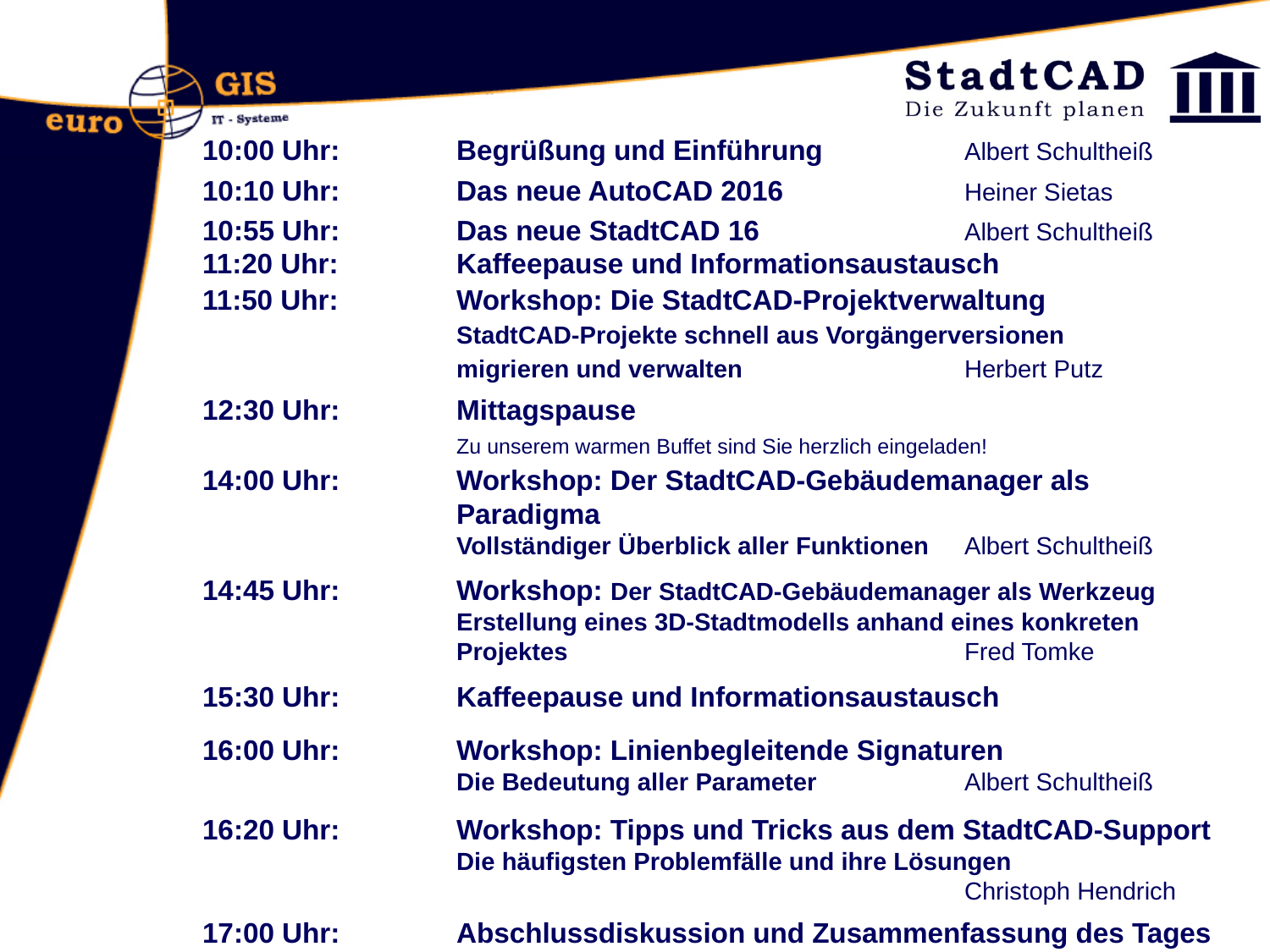

10:00 Uhr: 	Begrüßung und Einführung		Albert Schultheiß

10:10 Uhr: 	Das neue AutoCAD 2016		Heiner Sietas
10:55 Uhr: 	Das neue StadtCAD 16		Albert Schultheiß
11:20 Uhr: 	Kaffeepause und Informationsaustausch
11:50 Uhr: 	Workshop: Die StadtCAD-Projektverwaltung
		StadtCAD-Projekte schnell aus Vorgängerversionen
		migrieren und verwalten		Herbert Putz
12:30 Uhr: 	Mittagspause
		Zu unserem warmen Buffet sind Sie herzlich eingeladen!
14:00 Uhr: 	Workshop: Der StadtCAD-Gebäudemanager als 			Paradigma
		Vollständiger Überblick aller Funktionen	Albert Schultheiß
14:45 Uhr: 	Workshop: Der StadtCAD-Gebäudemanager als Werkzeug			Erstellung eines 3D-Stadtmodells anhand eines konkreten 			Projektes			 	Fred Tomke
15:30 Uhr: 	Kaffeepause und Informationsaustausch
16:00 Uhr: 	Workshop: Linienbegleitende Signaturen
		Die Bedeutung aller Parameter	 	Albert Schultheiß
16:20 Uhr: 	Workshop: Tipps und Tricks aus dem StadtCAD-Support
		Die häufigsten Problemfälle und ihre Lösungen	 							Christoph Hendrich

17:00 Uhr: 	Abschlussdiskussion und Zusammenfassung des Tages